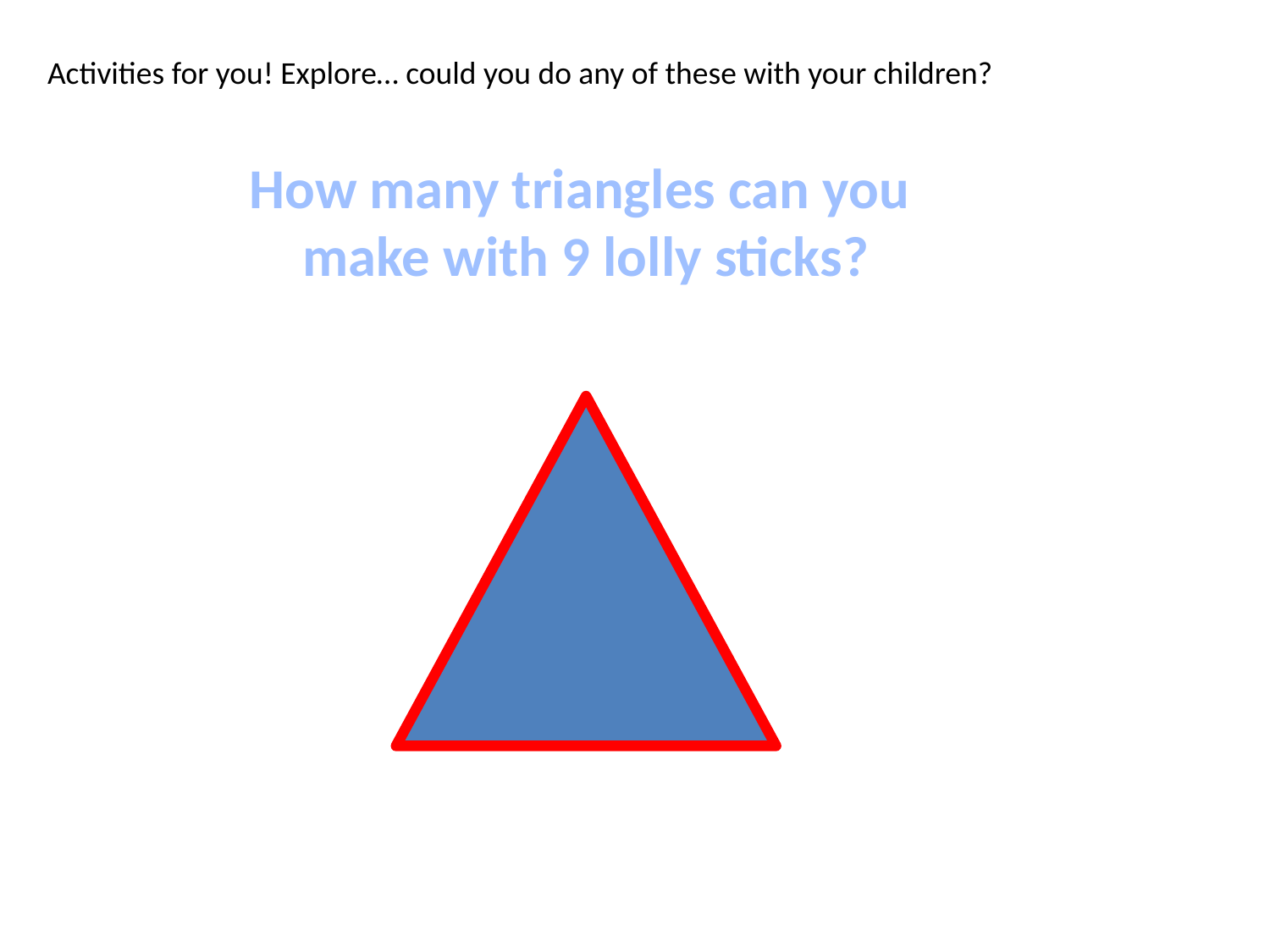

Activities for you! Explore… could you do any of these with your children?
How many triangles can you
make with 9 lolly sticks?